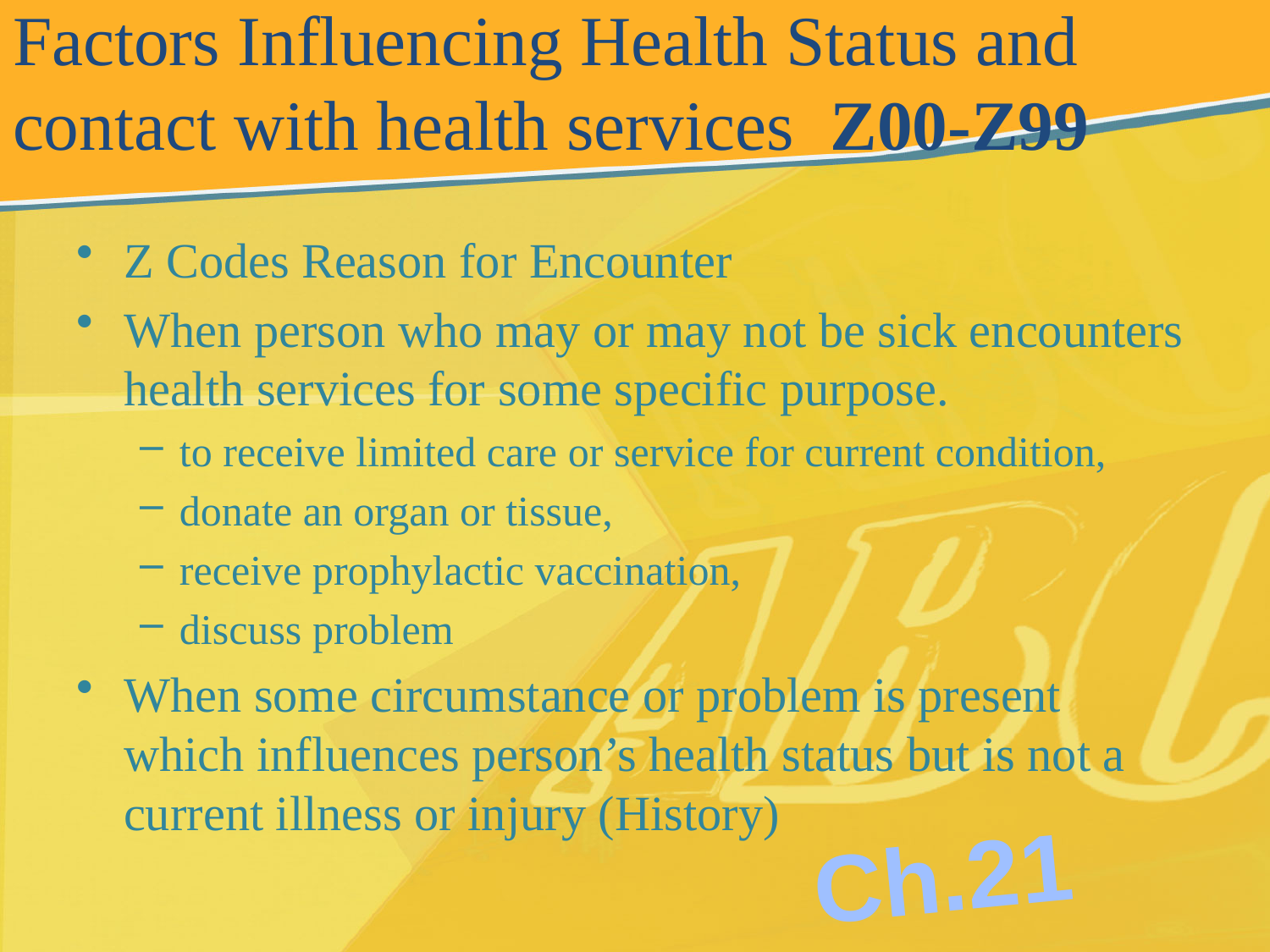

# Factors Influencing Health Status and contact with health services  Z00-Z99
Z Codes Reason for Encounter
When person who may or may not be sick encounters health services for some specific purpose.
to receive limited care or service for current condition,
donate an organ or tissue,
receive prophylactic vaccination,
discuss problem
When some circumstance or problem is present which influences person’s health status but is not a current illness or injury (History)

Ch.21